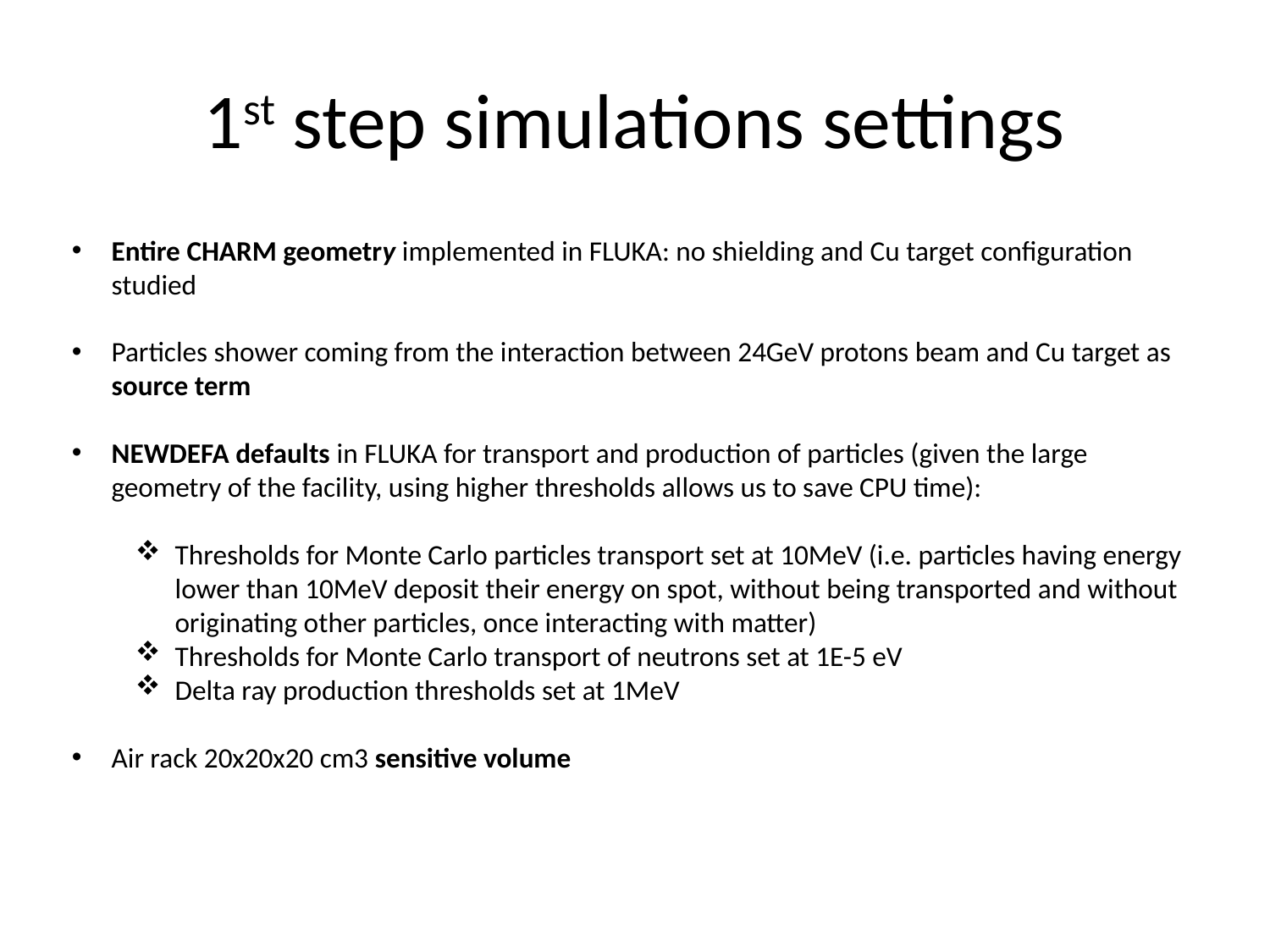

# 1st step simulations settings
Entire CHARM geometry implemented in FLUKA: no shielding and Cu target configuration studied

Particles shower coming from the interaction between 24GeV protons beam and Cu target as source term

NEWDEFA defaults in FLUKA for transport and production of particles (given the large geometry of the facility, using higher thresholds allows us to save CPU time):

Thresholds for Monte Carlo particles transport set at 10MeV (i.e. particles having energy lower than 10MeV deposit their energy on spot, without being transported and without originating other particles, once interacting with matter)
Thresholds for Monte Carlo transport of neutrons set at 1E-5 eV
Delta ray production thresholds set at 1MeV

Air rack 20x20x20 cm3 sensitive volume